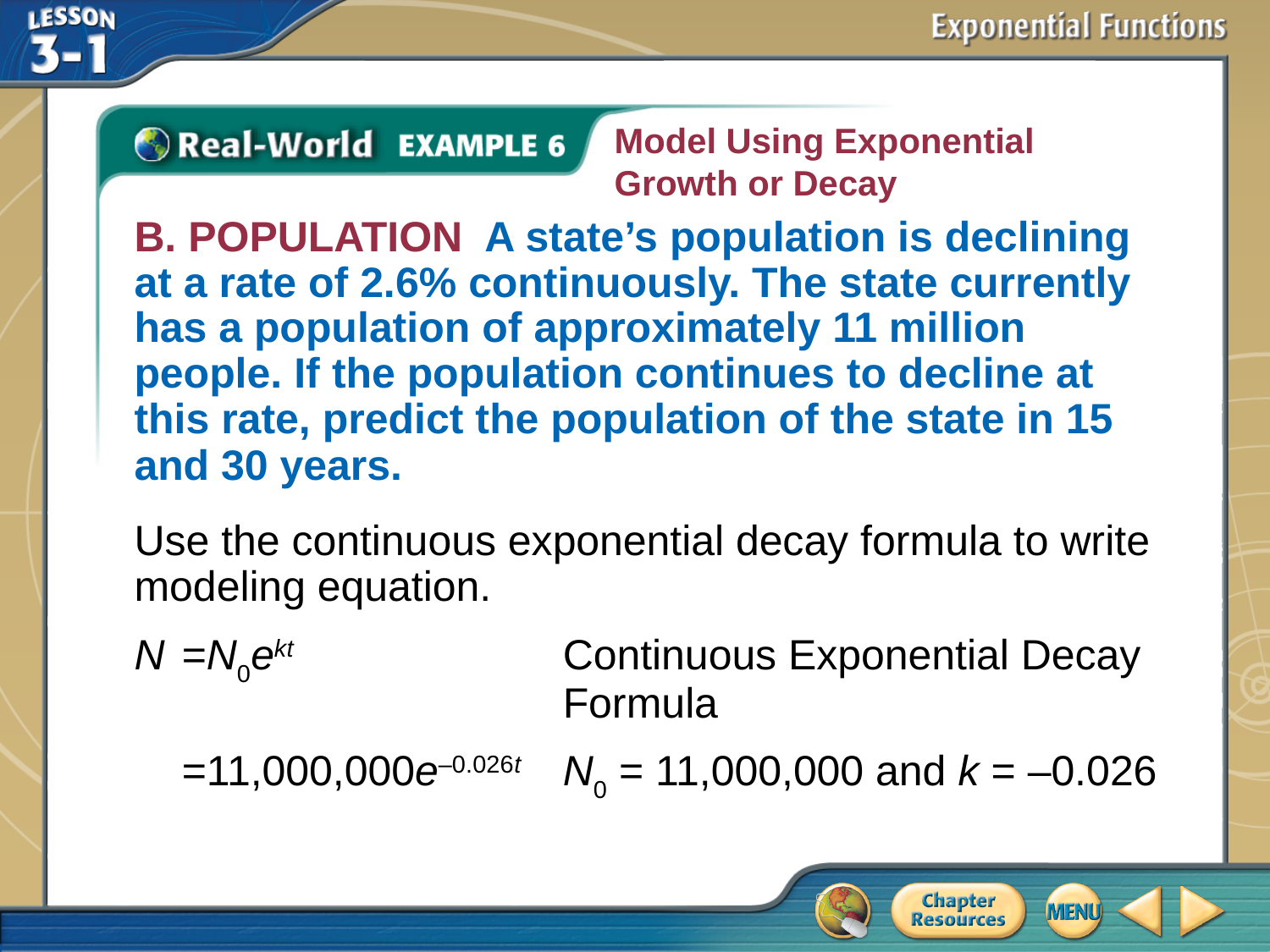

Model Using Exponential Growth or Decay
B. POPULATION  A state’s population is declining at a rate of 2.6% continuously. The state currently has a population of approximately 11 million people. If the population continues to decline at this rate, predict the population of the state in 15 and 30 years.
Use the continuous exponential decay formula to write modeling equation.
N	=N0ekt	Continuous Exponential Decay 		Formula
	=11,000,000e–0.026t	N0 = 11,000,000 and k = –0.026
# Example 6